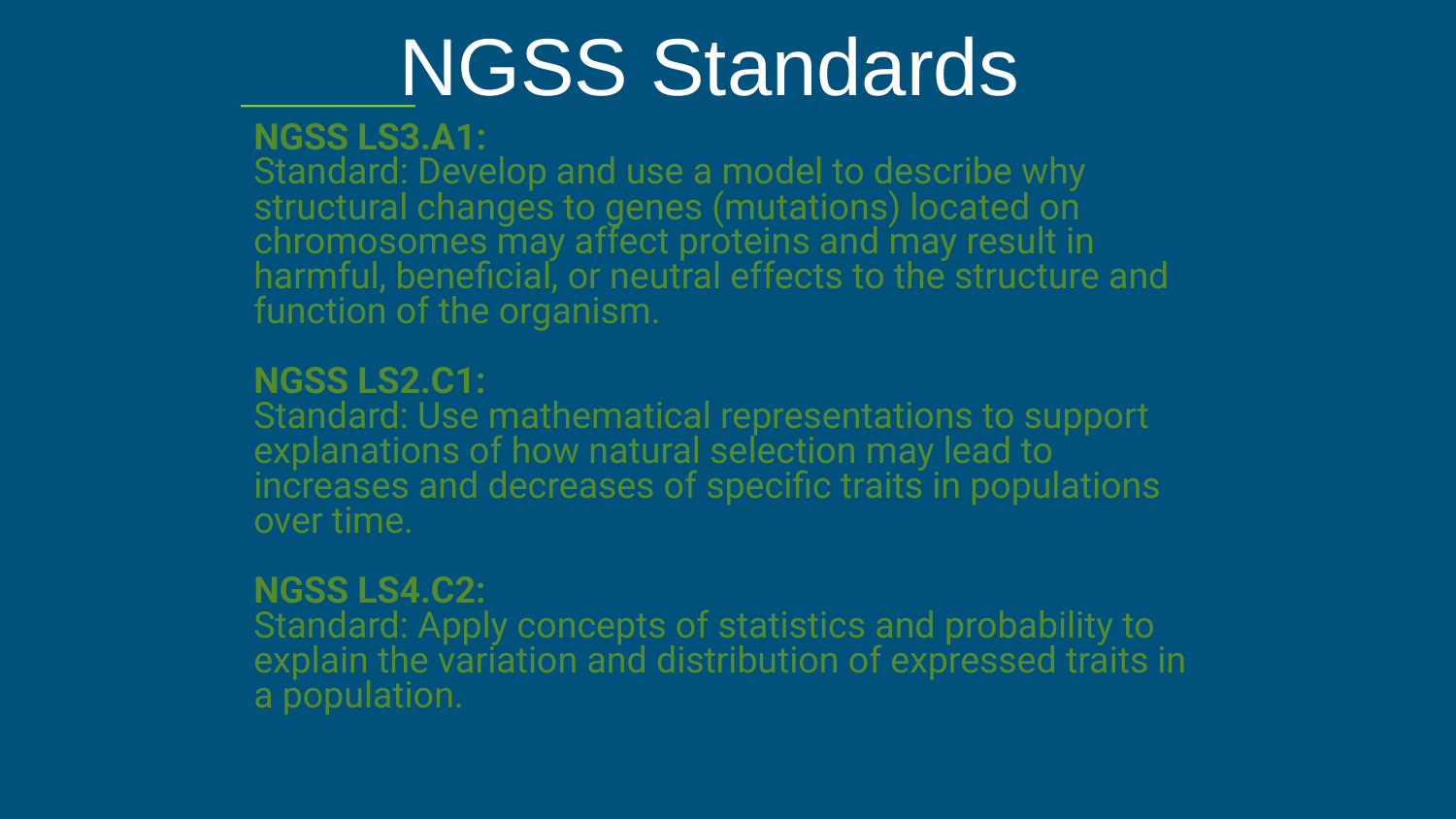

# NGSS Standards

NGSS LS3.A1:
Standard: Develop and use a model to describe why structural changes to genes (mutations) located on chromosomes may affect proteins and may result in harmful, beneficial, or neutral effects to the structure and function of the organism.
NGSS LS2.C1:
Standard: Use mathematical representations to support explanations of how natural selection may lead to increases and decreases of specific traits in populations over time.
NGSS LS4.C2:
Standard: Apply concepts of statistics and probability to explain the variation and distribution of expressed traits in a population.